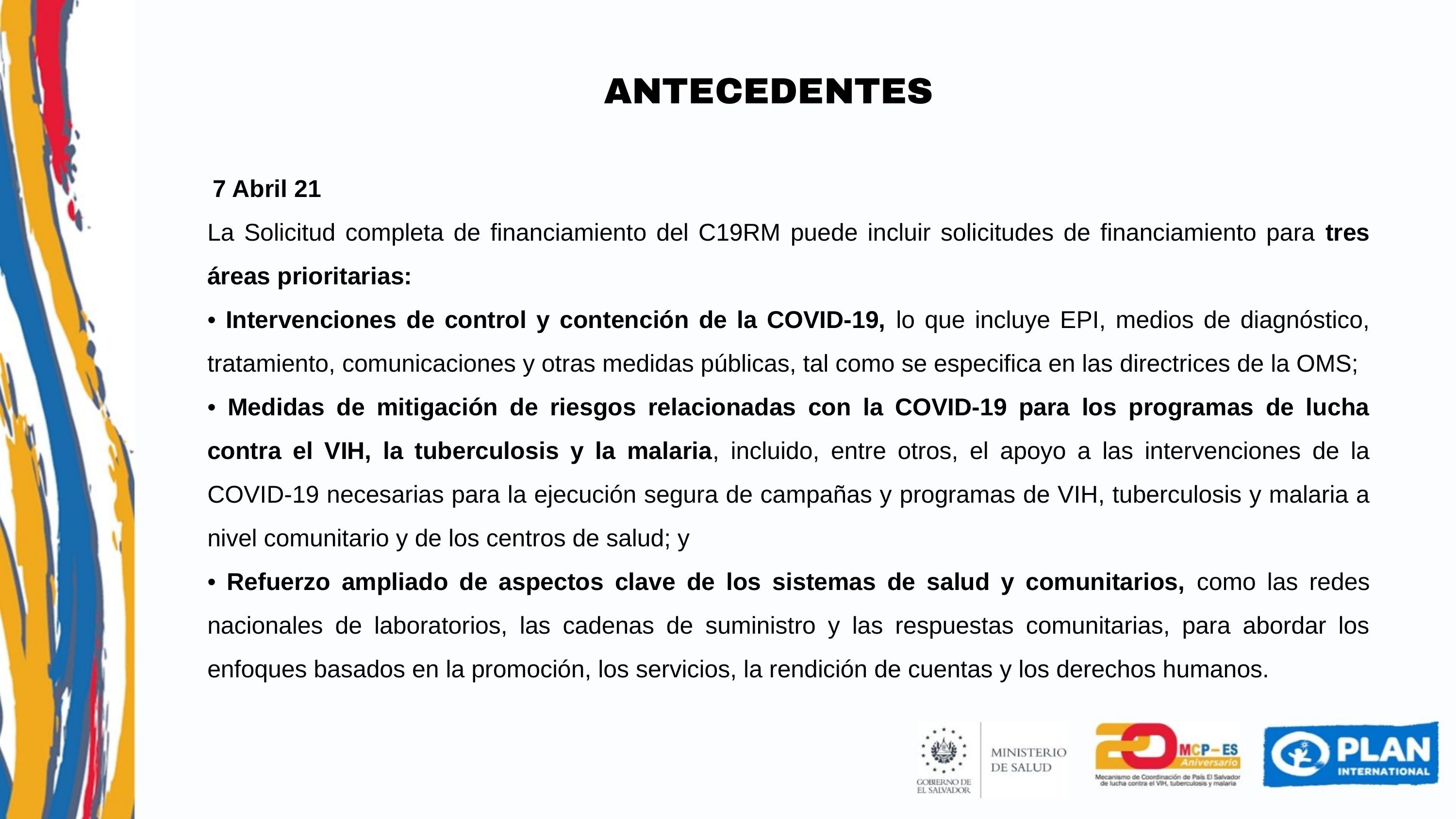

ANTECEDENTES
 7 Abril 21
La Solicitud completa de financiamiento del C19RM puede incluir solicitudes de financiamiento para tres áreas prioritarias:
• Intervenciones de control y contención de la COVID-19, lo que incluye EPI, medios de diagnóstico, tratamiento, comunicaciones y otras medidas públicas, tal como se especifica en las directrices de la OMS;
• Medidas de mitigación de riesgos relacionadas con la COVID-19 para los programas de lucha contra el VIH, la tuberculosis y la malaria, incluido, entre otros, el apoyo a las intervenciones de la COVID-19 necesarias para la ejecución segura de campañas y programas de VIH, tuberculosis y malaria a nivel comunitario y de los centros de salud; y
• Refuerzo ampliado de aspectos clave de los sistemas de salud y comunitarios, como las redes nacionales de laboratorios, las cadenas de suministro y las respuestas comunitarias, para abordar los enfoques basados en la promoción, los servicios, la rendición de cuentas y los derechos humanos.